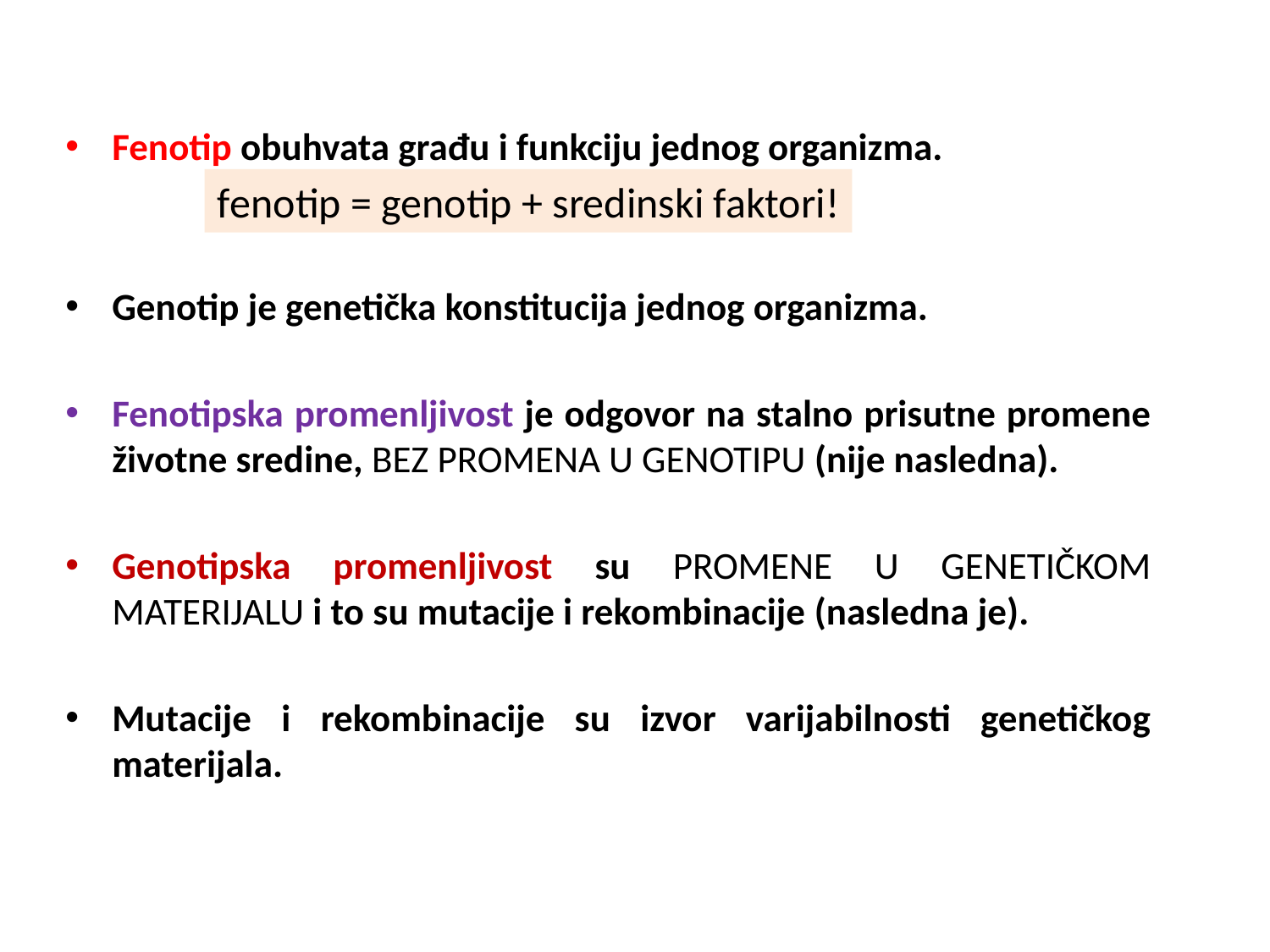

Fenotip obuhvata građu i funkciju jednog organizma.

Genotip je genetička konstitucija jednog organizma.

Fenotipska promenljivost je odgovor na stalno prisutne promene životne sredine, BEZ PROMENA U GENOTIPU (nije nasledna).

Genotipska promenljivost su PROMENE U GENETIČKOM MATERIJALU i to su mutacije i rekombinacije (nasledna je).

Mutacije i rekombinacije su izvor varijabilnosti genetičkog materijala.
fenotip = genotip + sredinski faktori!